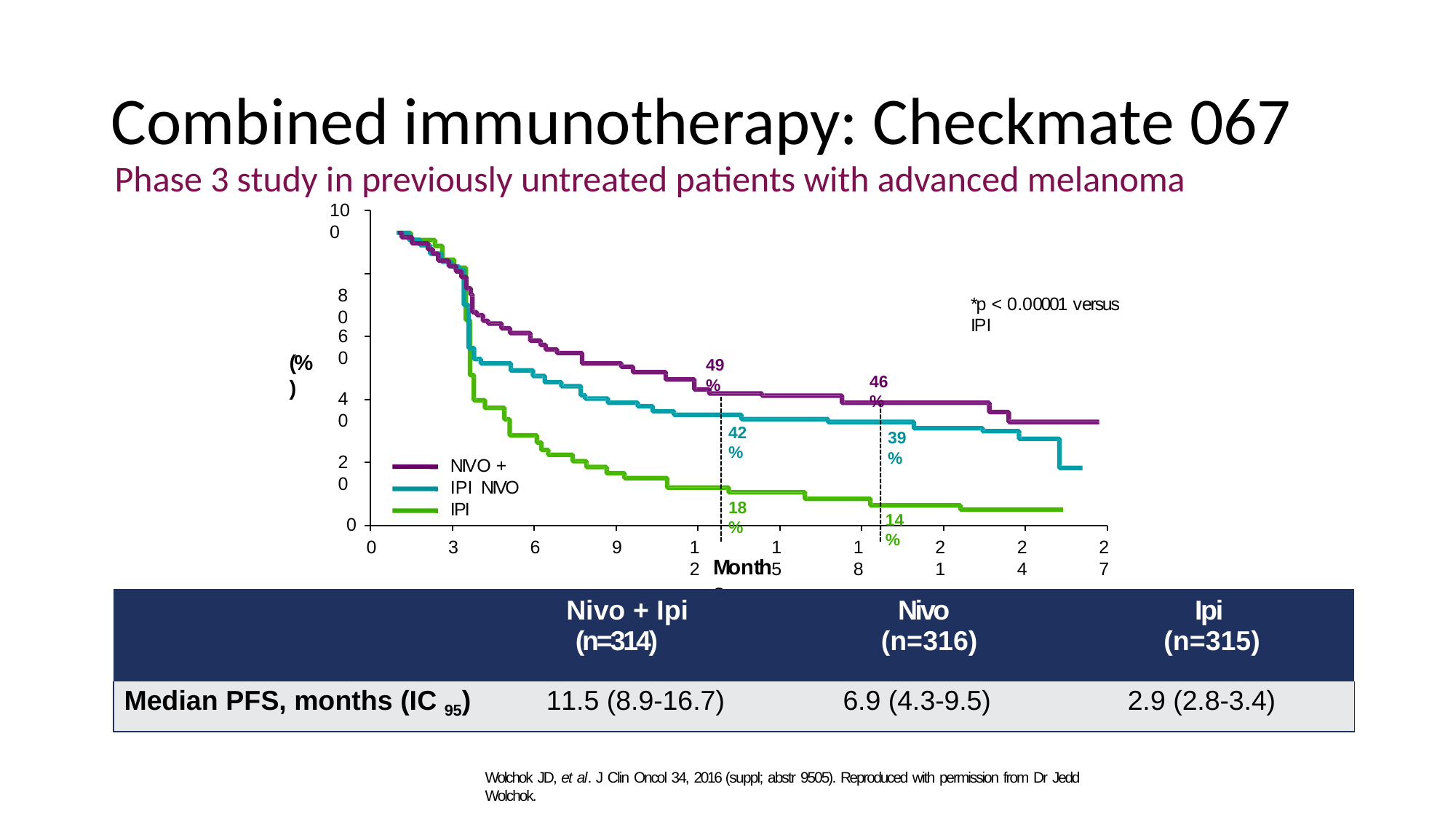

# Combined immunotherapy: Checkmate 067
Phase 3 study in previously untreated patients with advanced melanoma
100

80

*p < 0.00001 versus IPI
60
(%)
49 %
46 %
40

42 %
39 %
20
NIVO + IPI  NIVO
IPI
18 %
14 %
0
0
3
6
9
12
15
18
21
24
27
Months
|  | Nivo + Ipi (n=314) | Nivo (n=316) | Ipi (n=315) |
| --- | --- | --- | --- |
| Median PFS, months (IC 95) | 11.5 (8.9-16.7) | 6.9 (4.3-9.5) | 2.9 (2.8-3.4) |
Wolchok JD, et al. J Clin Oncol 34, 2016 (suppl; abstr 9505). Reproduced with permission from Dr Jedd Wolchok.